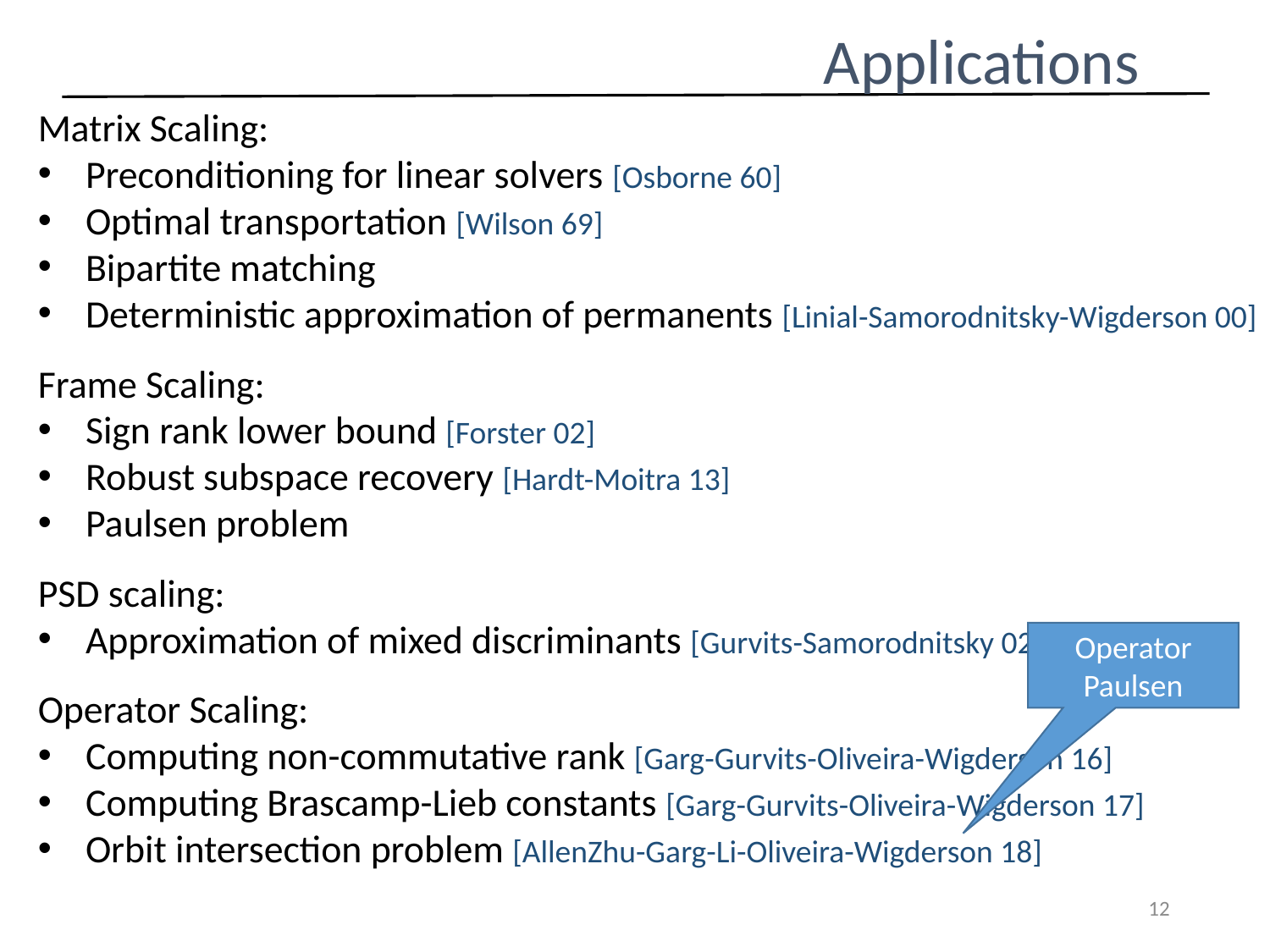

# Applications
Matrix Scaling:
Preconditioning for linear solvers [Osborne 60]
Optimal transportation [Wilson 69]
Bipartite matching
Deterministic approximation of permanents [Linial-Samorodnitsky-Wigderson 00]
Frame Scaling:
Sign rank lower bound [Forster 02]
Robust subspace recovery [Hardt-Moitra 13]
Paulsen problem
PSD scaling:
Approximation of mixed discriminants [Gurvits-Samorodnitsky 02]
Operator Scaling:
Computing non-commutative rank [Garg-Gurvits-Oliveira-Wigderson 16]
Computing Brascamp-Lieb constants [Garg-Gurvits-Oliveira-Wigderson 17]
Orbit intersection problem [AllenZhu-Garg-Li-Oliveira-Wigderson 18]
Operator Paulsen
12